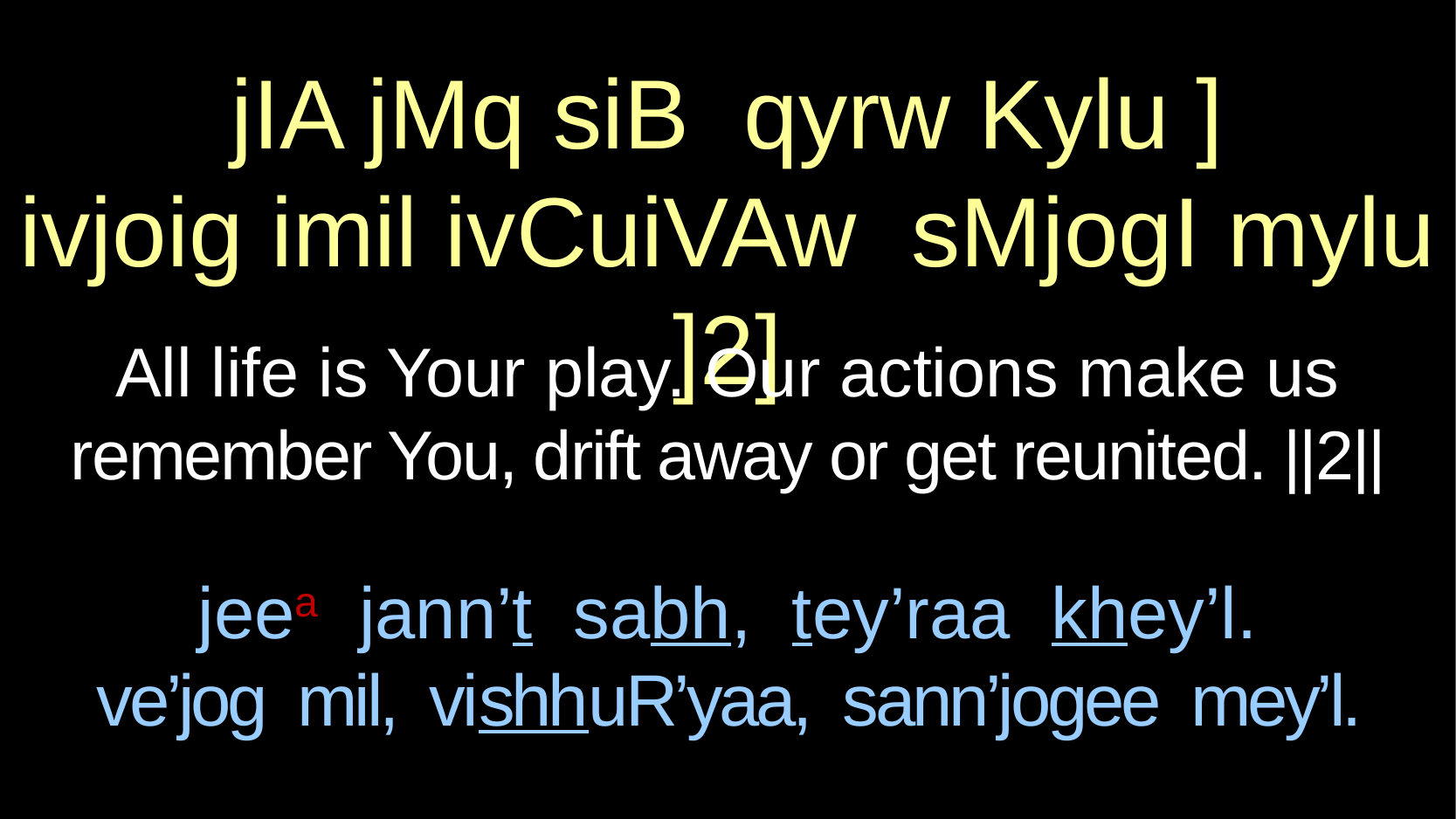

jIA jMq siB  qyrw Kylu ]
ivjoig imil ivCuiVAw  sMjogI mylu ]2]
All life is Your play. Our actions make us remember You, drift away or get reunited. ||2||
# jeea  jann’t  sabh,  tey’raa  khey’l. ve’jog  mil,  vishhuR’yaa,  sann’jogee  mey’l.